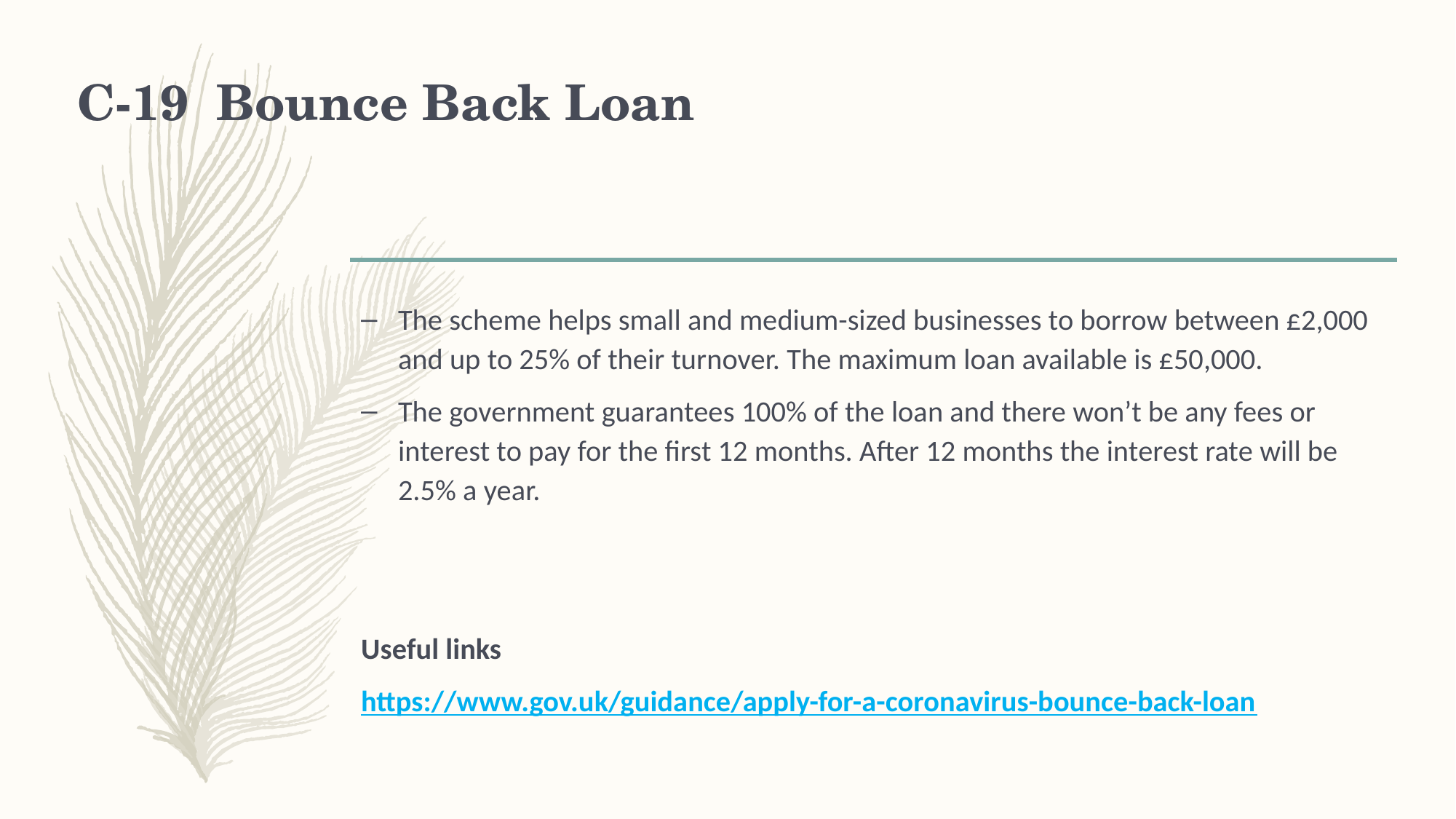

# C-19  Bounce Back Loan
The scheme helps small and medium-sized businesses to borrow between £2,000 and up to 25% of their turnover. The maximum loan available is £50,000.
The government guarantees 100% of the loan and there won’t be any fees or interest to pay for the first 12 months. After 12 months the interest rate will be 2.5% a year.

Useful links
https://www.gov.uk/guidance/apply-for-a-coronavirus-bounce-back-loan